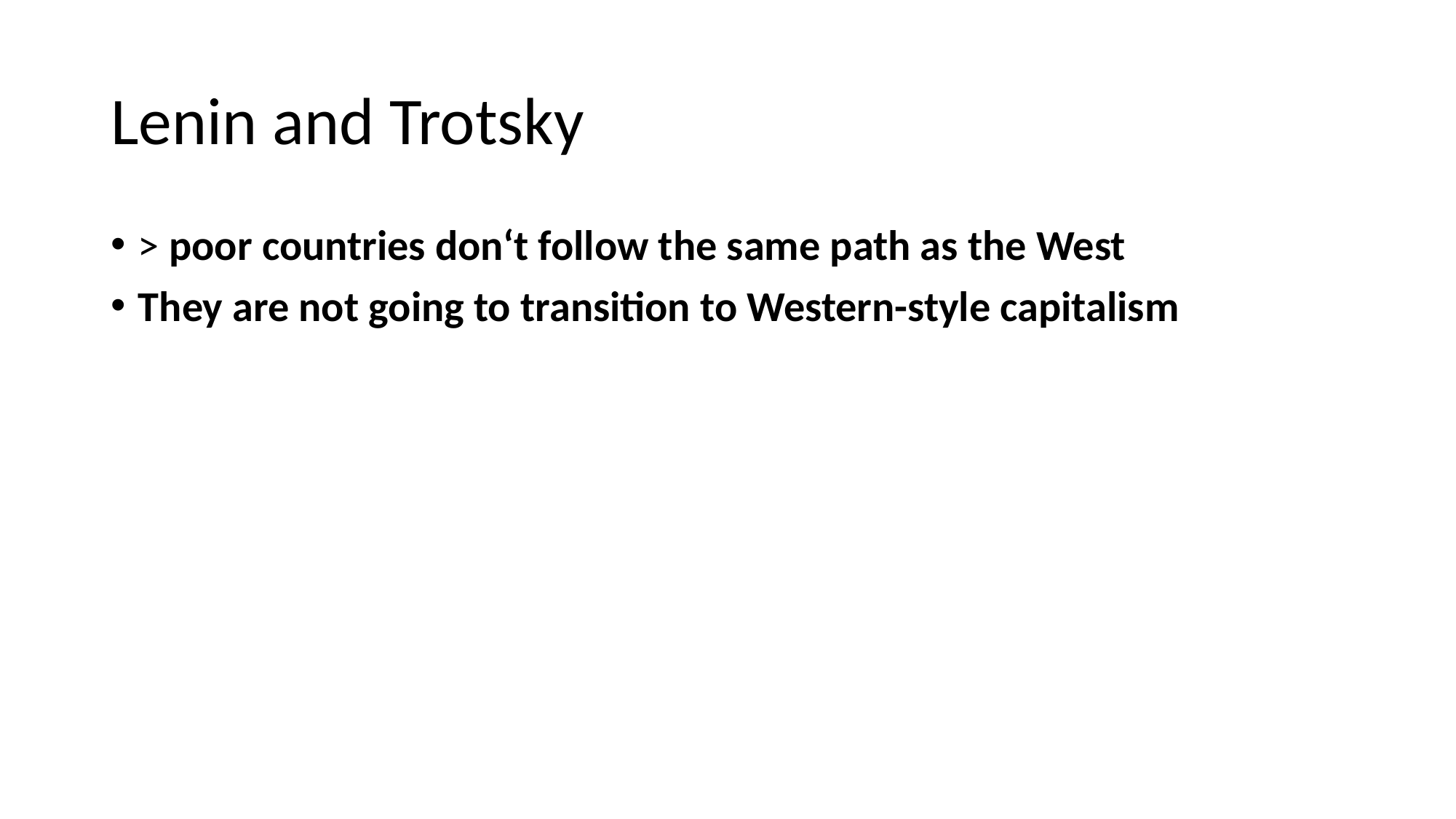

# Lenin and Trotsky
> poor countries don‘t follow the same path as the West
They are not going to transition to Western-style capitalism